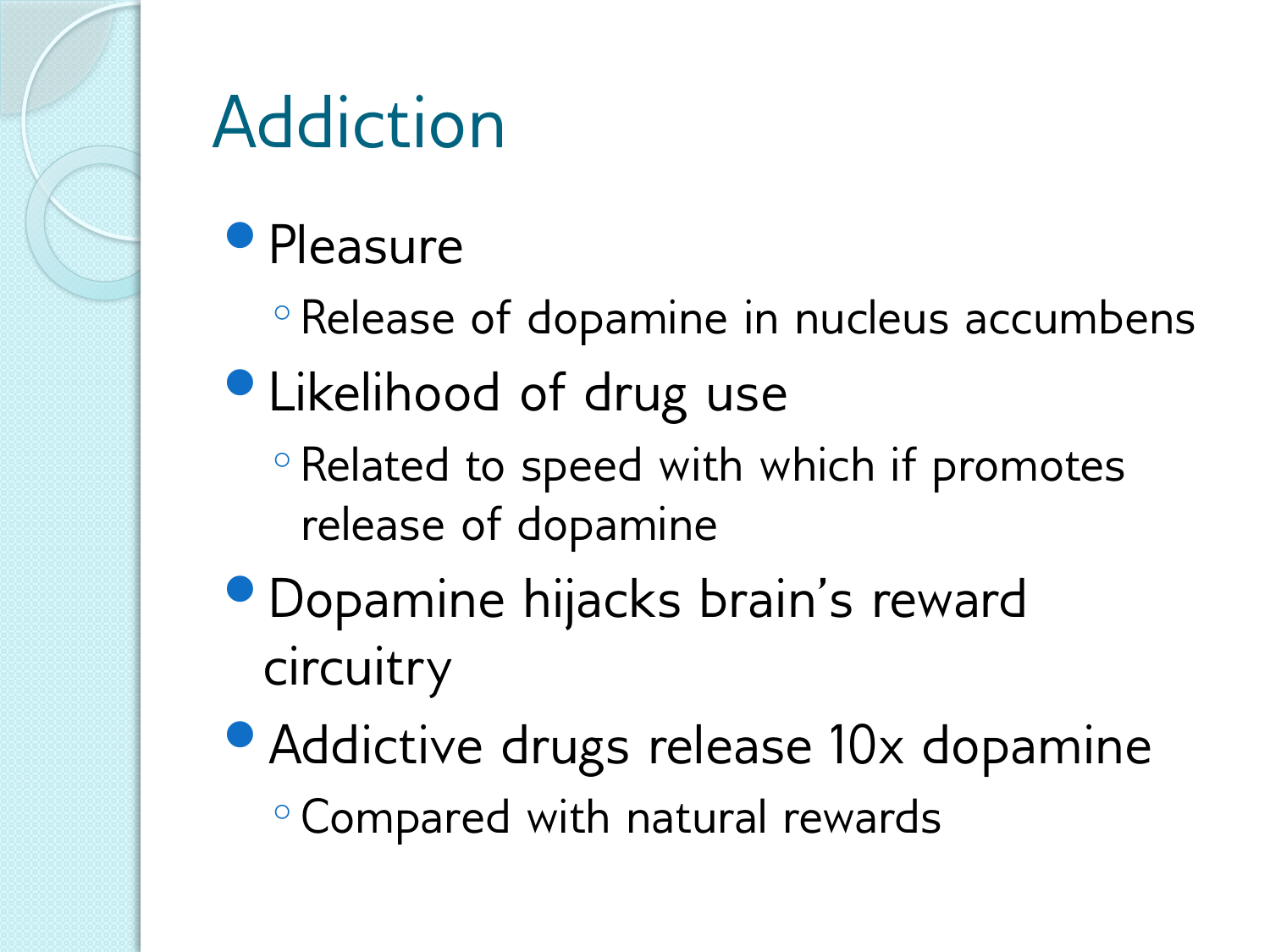

# Addiction
Pleasure
Release of dopamine in nucleus accumbens
Likelihood of drug use
Related to speed with which if promotes release of dopamine
Dopamine hijacks brain’s reward circuitry
Addictive drugs release 10x dopamine
Compared with natural rewards